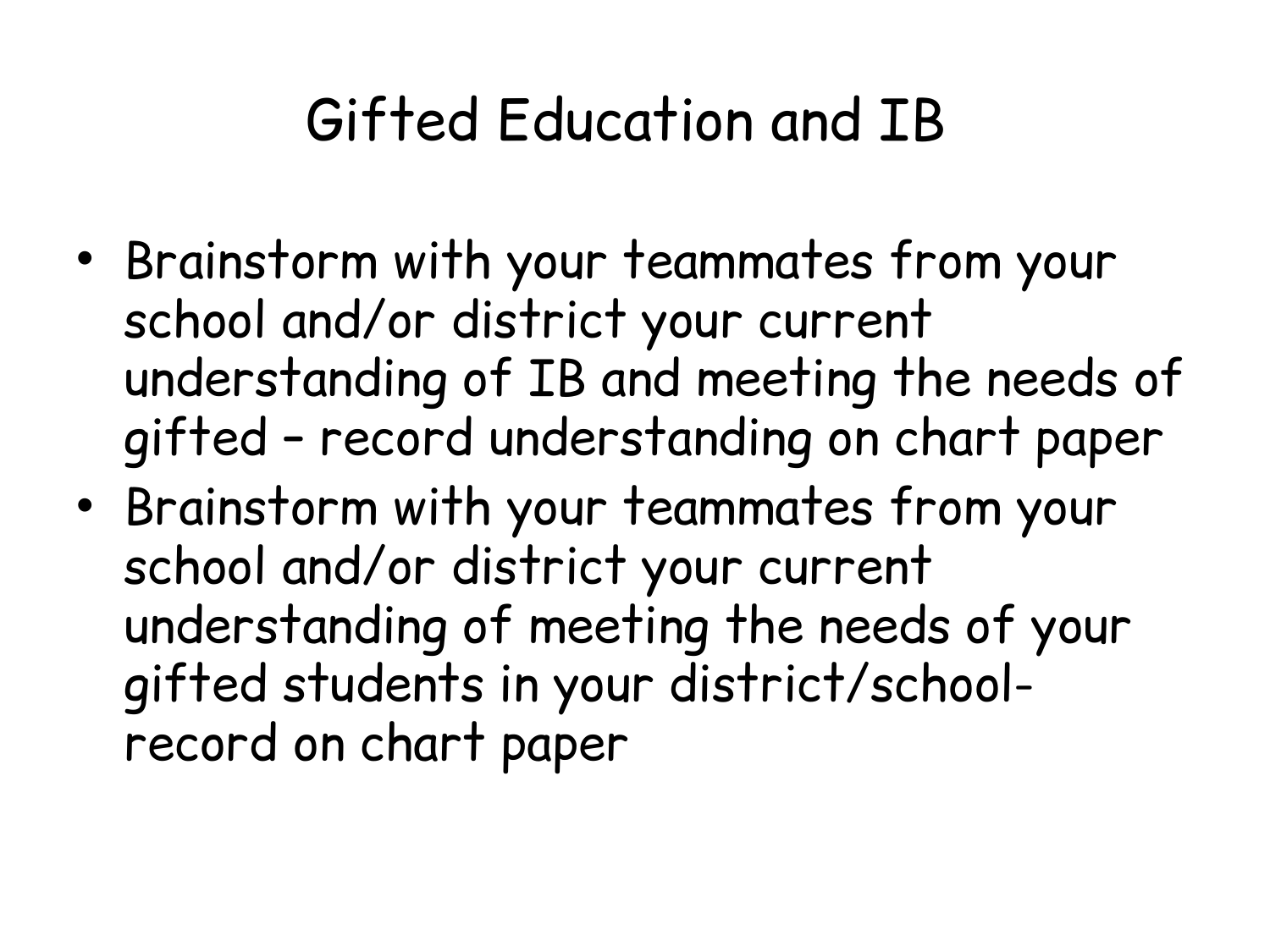

# Gifted Education and IB
Brainstorm with your teammates from your school and/or district your current understanding of IB and meeting the needs of gifted – record understanding on chart paper
Brainstorm with your teammates from your school and/or district your current understanding of meeting the needs of your gifted students in your district/school- record on chart paper